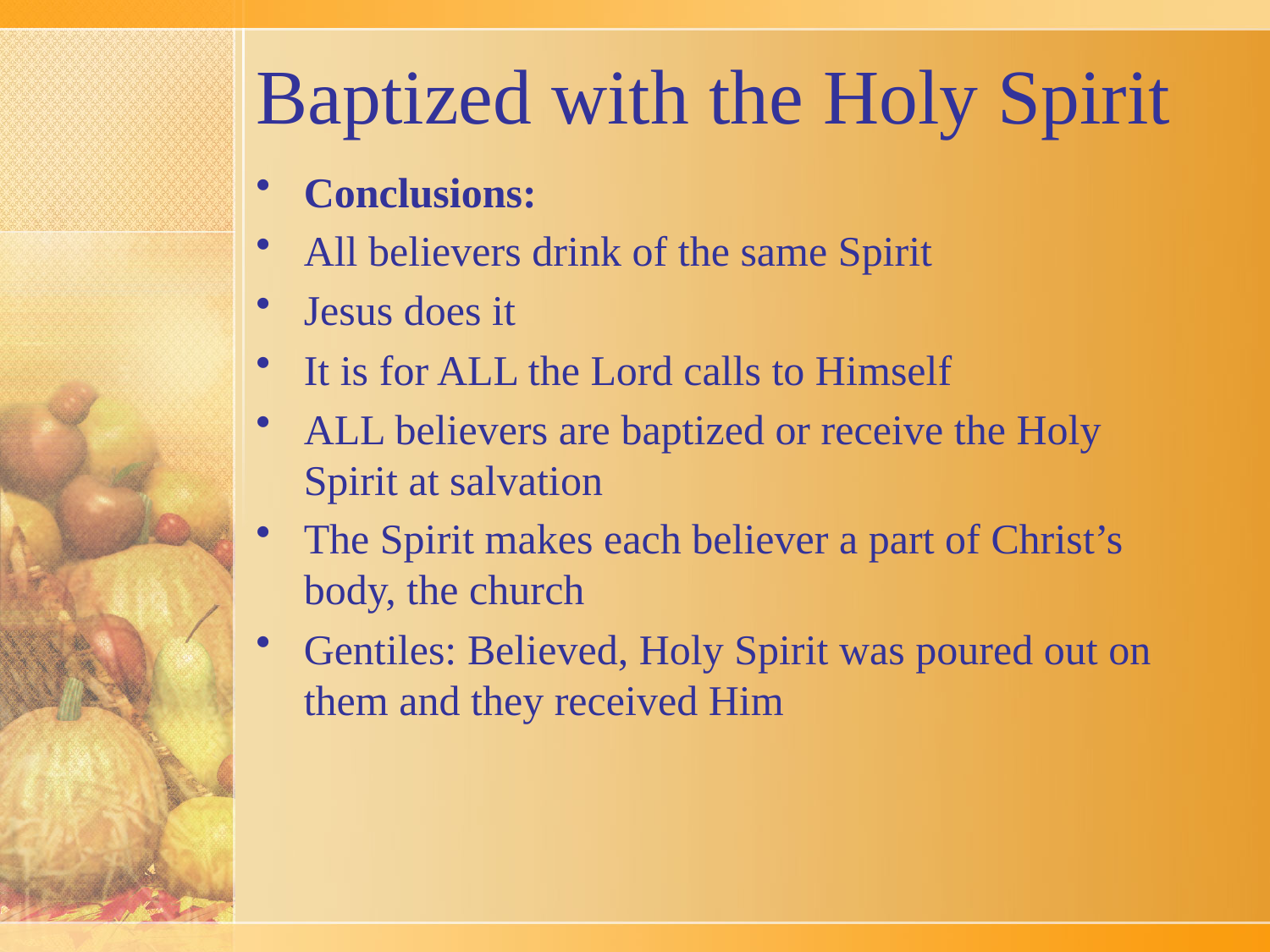

# Baptized with the Holy Spirit
Conclusions:
All believers drink of the same Spirit
Jesus does it
It is for ALL the Lord calls to Himself
ALL believers are baptized or receive the Holy Spirit at salvation
The Spirit makes each believer a part of Christ’s body, the church
Gentiles: Believed, Holy Spirit was poured out on them and they received Him